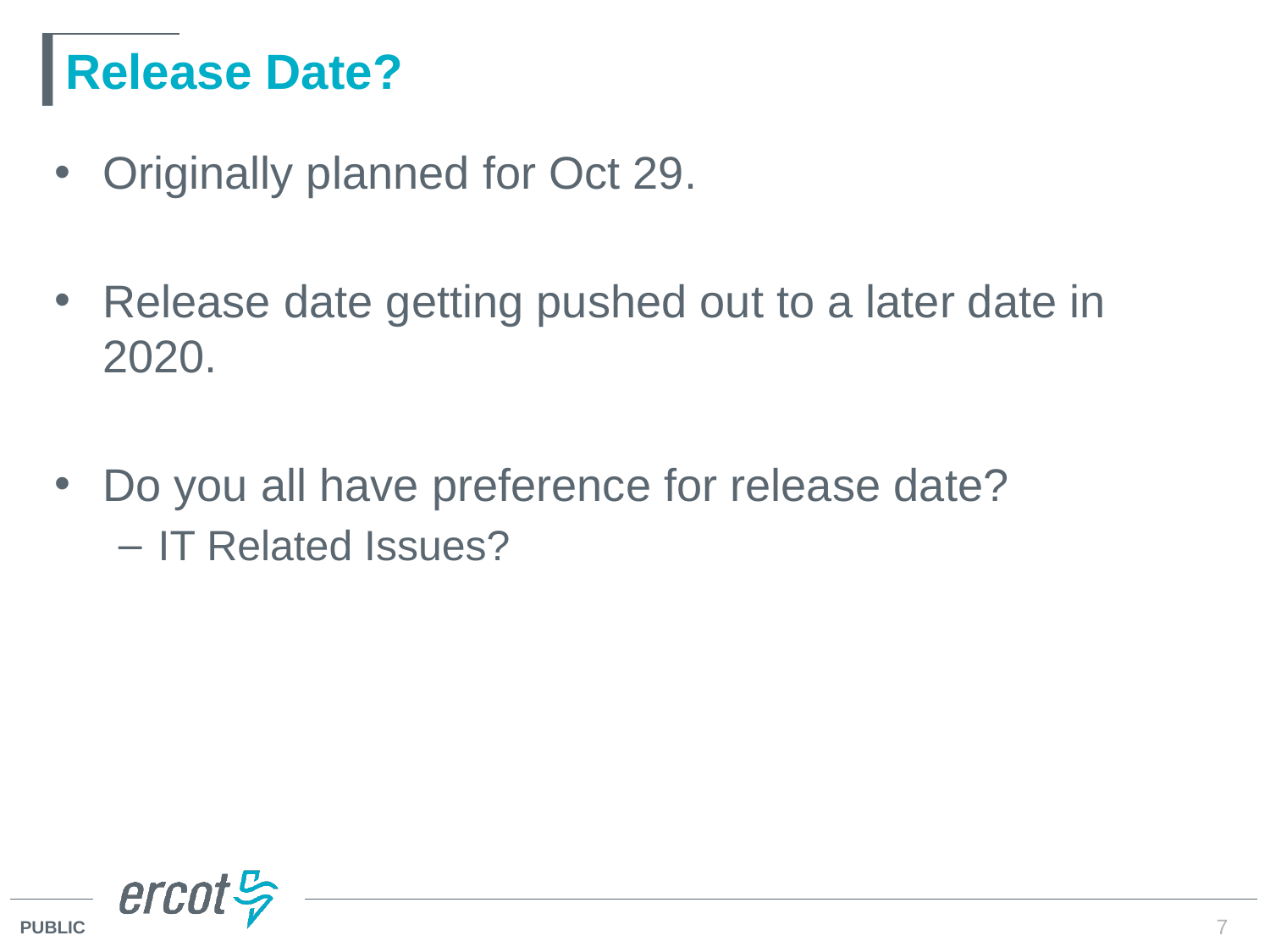

# Release Date?
Originally planned for Oct 29.

Release date getting pushed out to a later date in 2020.

Do you all have preference for release date?
IT Related Issues?

7